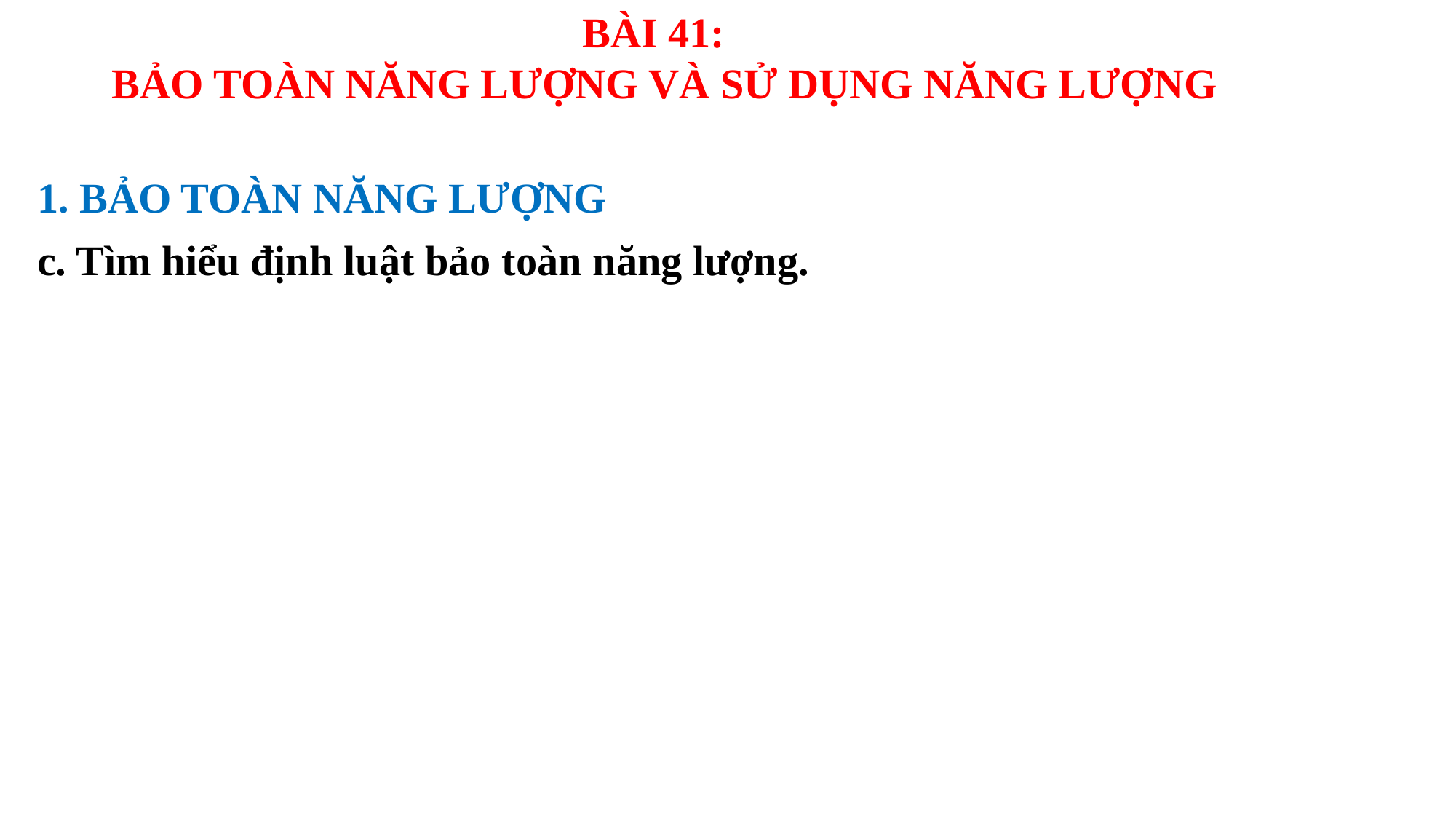

BÀI 41:
 BẢO TOÀN NĂNG LƯỢNG VÀ SỬ DỤNG NĂNG LƯỢNG
1. BẢO TOÀN NĂNG LƯỢNG
c. Tìm hiểu định luật bảo toàn năng lượng.